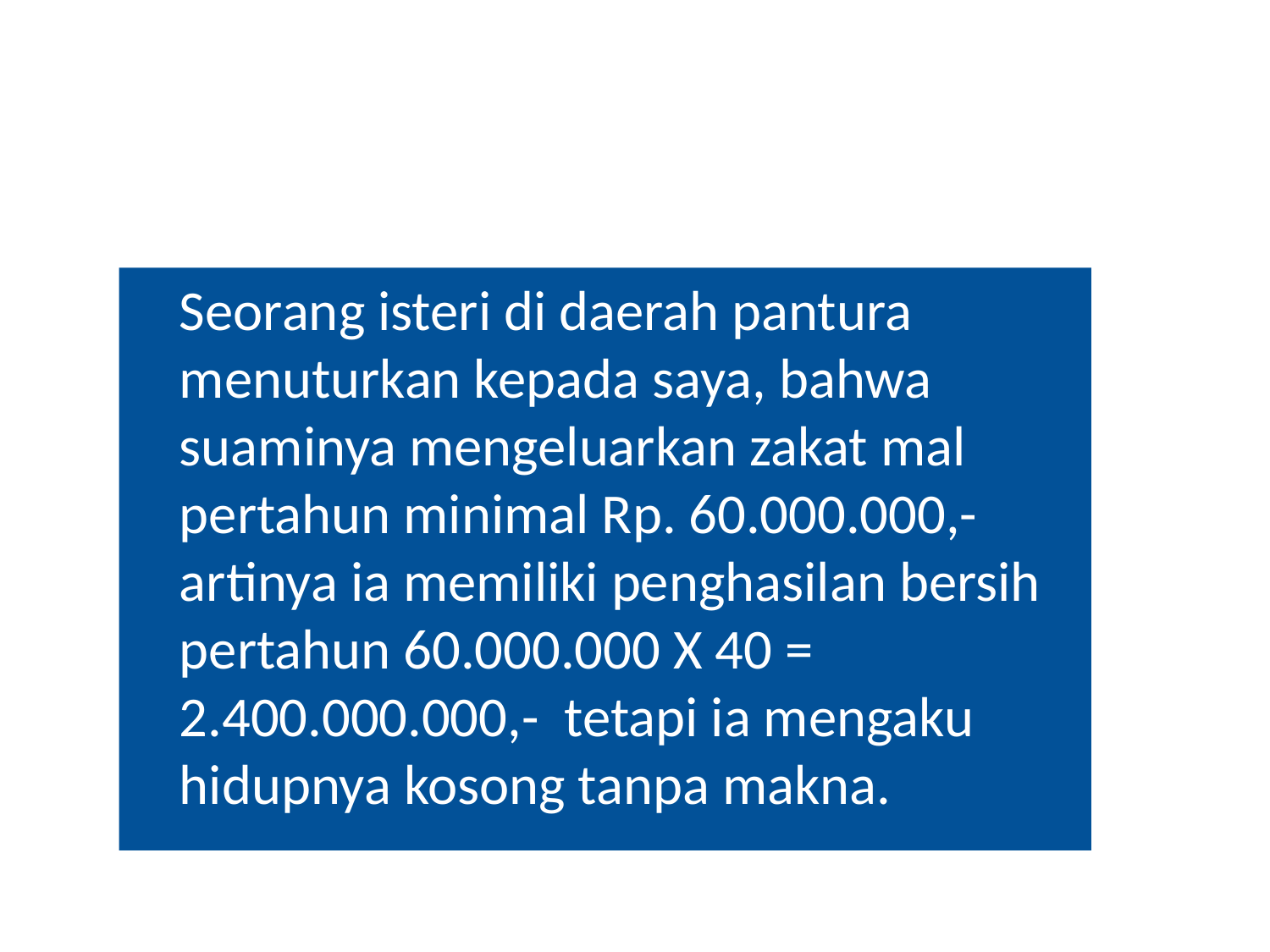

Seorang isteri di daerah pantura menuturkan kepada saya, bahwa suaminya mengeluarkan zakat mal pertahun minimal Rp. 60.000.000,- artinya ia memiliki penghasilan bersih pertahun 60.000.000 X 40 = 2.400.000.000,-  tetapi ia mengaku hidupnya kosong tanpa makna.